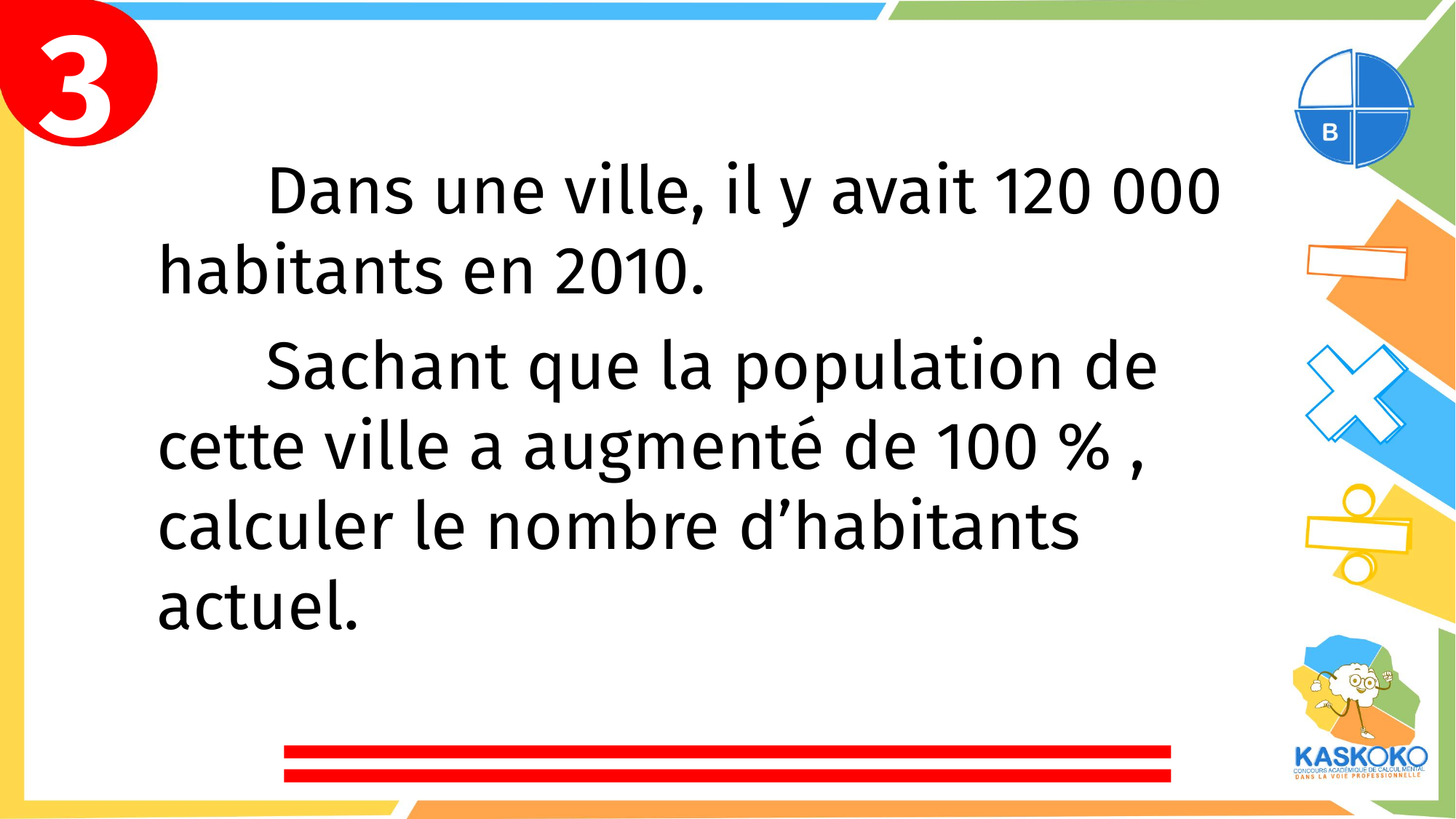

3
	Dans une ville, il y avait 120 000 habitants en 2010.
	Sachant que la population de cette ville a augmenté de 100 % , calculer le nombre d’habitants actuel.